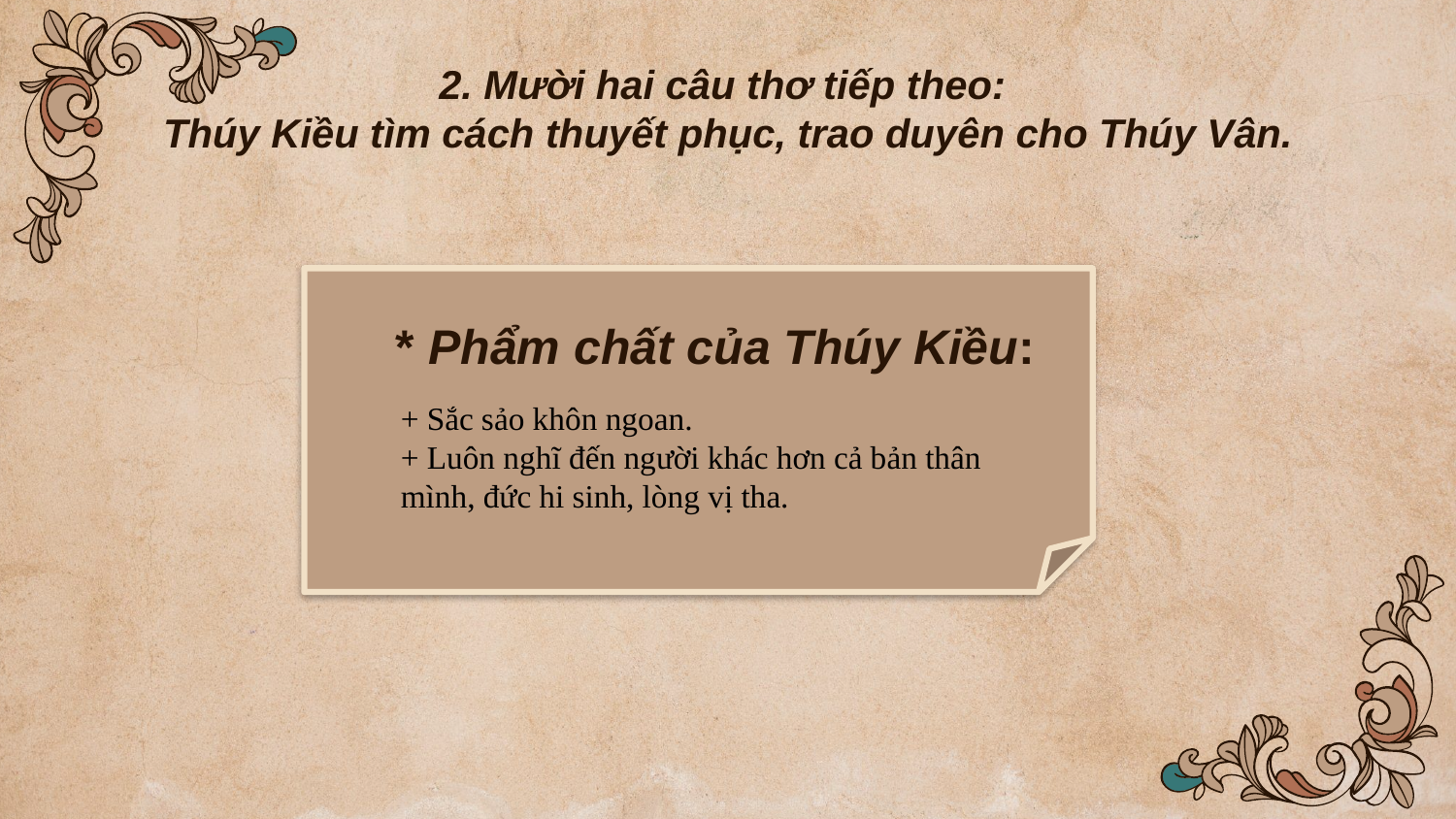

# 2. Mười hai câu thơ tiếp theo: Thúy Kiều tìm cách thuyết phục, trao duyên cho Thúy Vân.

* Phẩm chất của Thúy Kiều:
+ Sắc sảo khôn ngoan.
+ Luôn nghĩ đến người khác hơn cả bản thân mình, đức hi sinh, lòng vị tha.